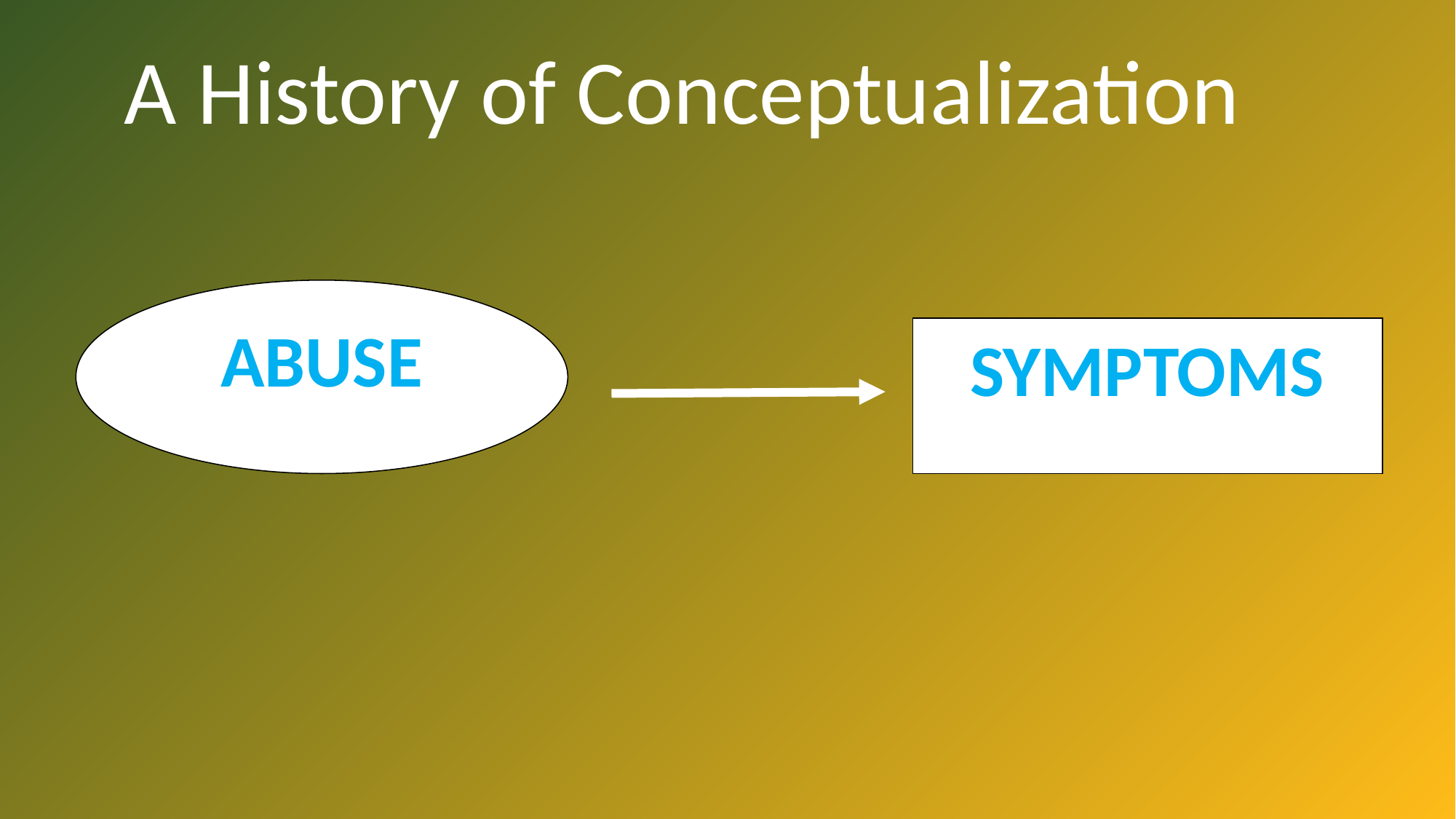

# A History of Conceptualization
ABUSE
SYMPTOMS